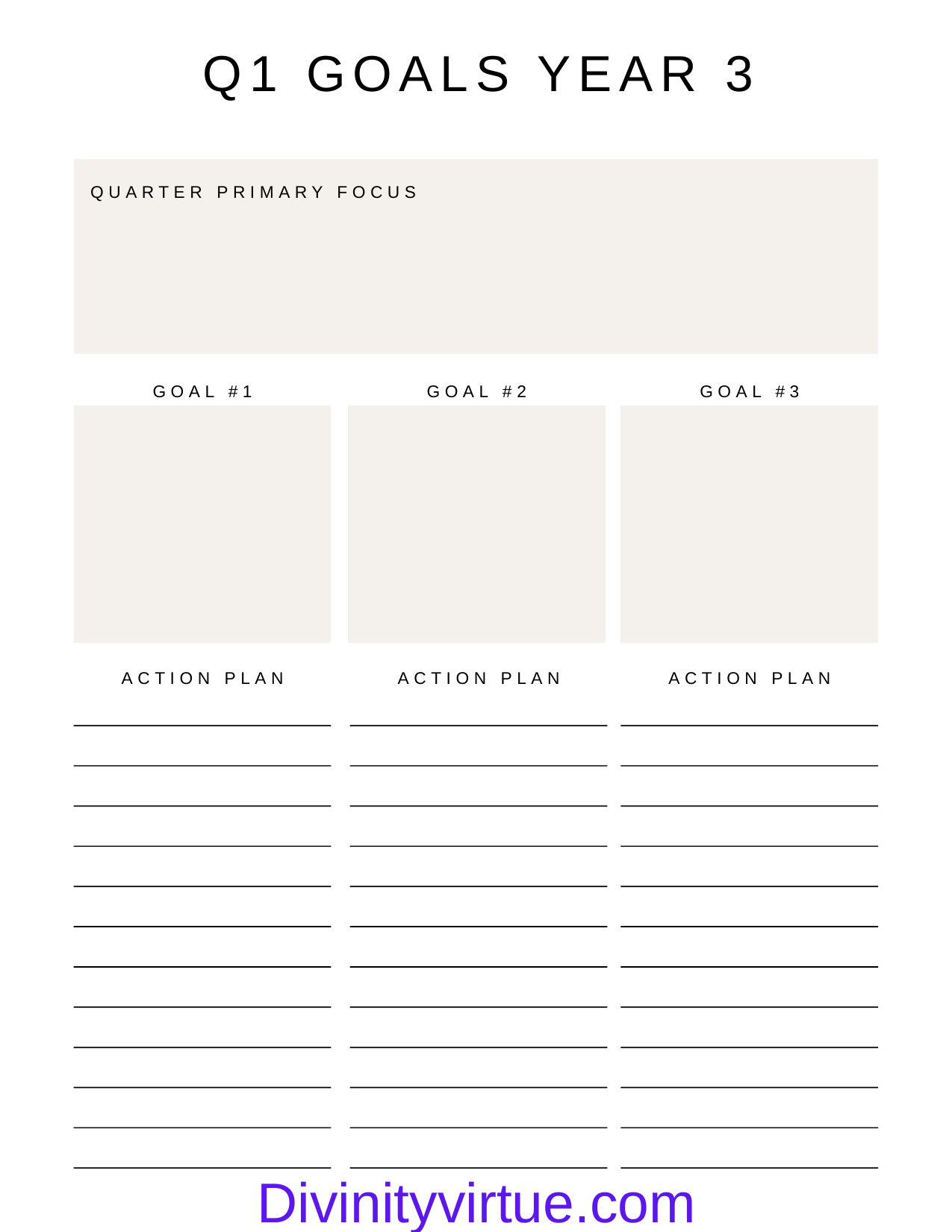

Q1 GOALS YEAR 3

QUARTER PRIMARY FOCUS
GOAL #1
GOAL #2
GOAL #3

ACTION PLAN
ACTION PLAN
ACTION PLAN

Divinityvirtue.com